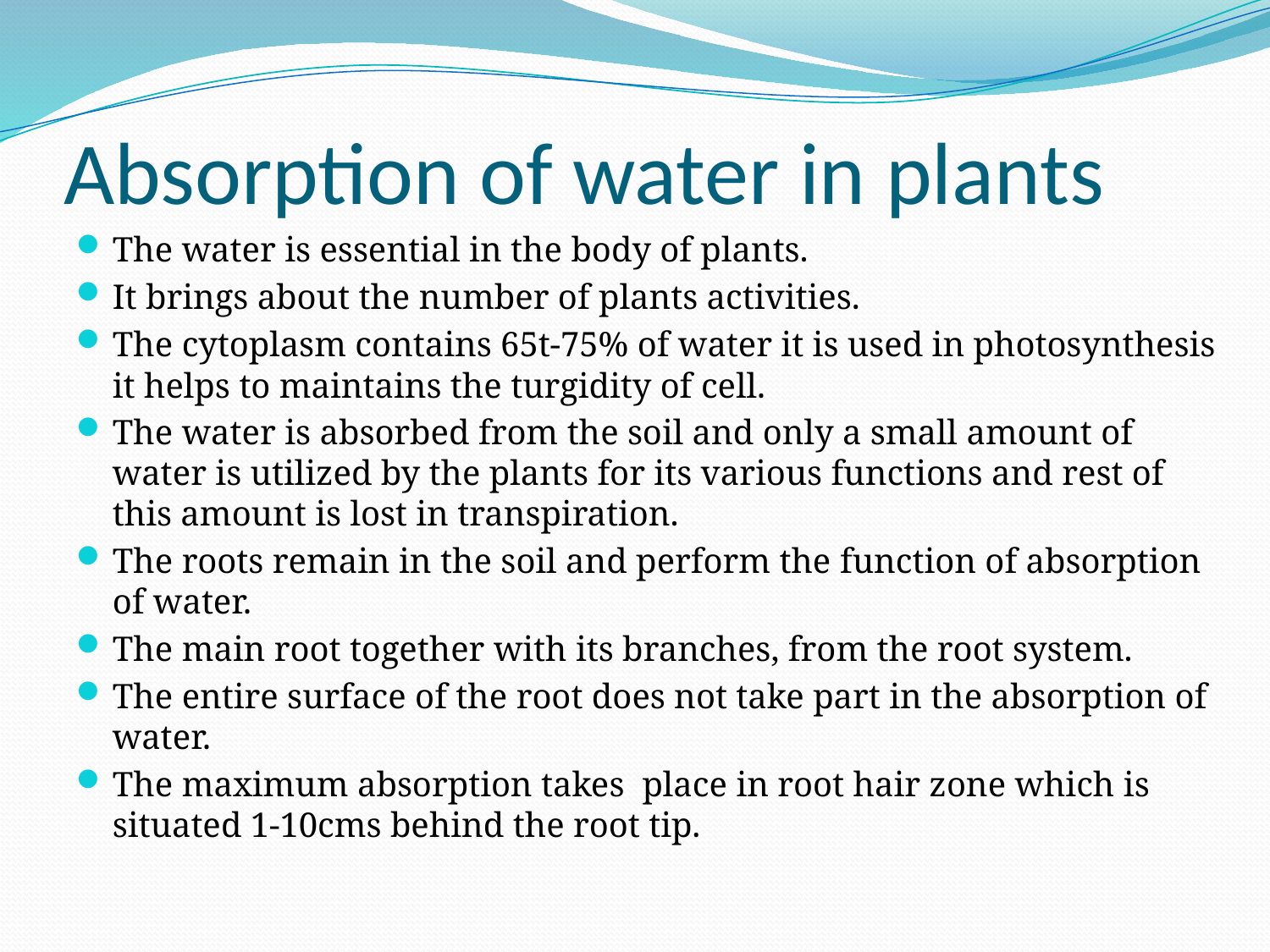

# Absorption of water in plants
The water is essential in the body of plants.
It brings about the number of plants activities.
The cytoplasm contains 65t-75% of water it is used in photosynthesis it helps to maintains the turgidity of cell.
The water is absorbed from the soil and only a small amount of water is utilized by the plants for its various functions and rest of this amount is lost in transpiration.
The roots remain in the soil and perform the function of absorption of water.
The main root together with its branches, from the root system.
The entire surface of the root does not take part in the absorption of water.
The maximum absorption takes  place in root hair zone which is situated 1-10cms behind the root tip.